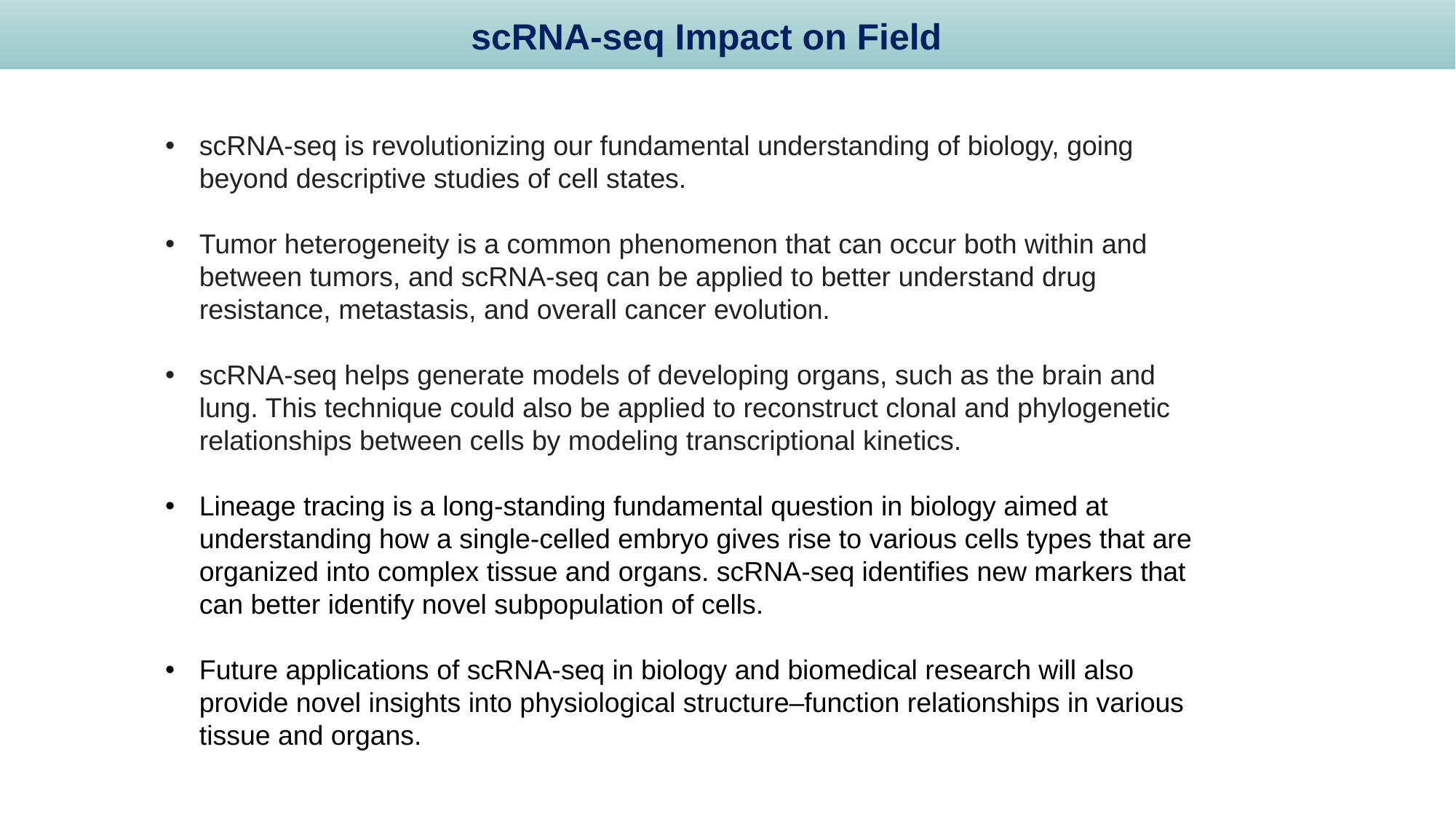

scRNA-seq Impact on Field
scRNA-seq is revolutionizing our fundamental understanding of biology, going beyond descriptive studies of cell states.

Tumor heterogeneity is a common phenomenon that can occur both within and between tumors, and scRNA-seq can be applied to better understand drug resistance, metastasis, and overall cancer evolution.

scRNA-seq helps generate models of developing organs, such as the brain and lung. This technique could also be applied to reconstruct clonal and phylogenetic relationships between cells by modeling transcriptional kinetics.

Lineage tracing is a long-standing fundamental question in biology aimed at understanding how a single-celled embryo gives rise to various cells types that are organized into complex tissue and organs. scRNA-seq identifies new markers that can better identify novel subpopulation of cells.

Future applications of scRNA-seq in biology and biomedical research will also provide novel insights into physiological structure–function relationships in various tissue and organs.